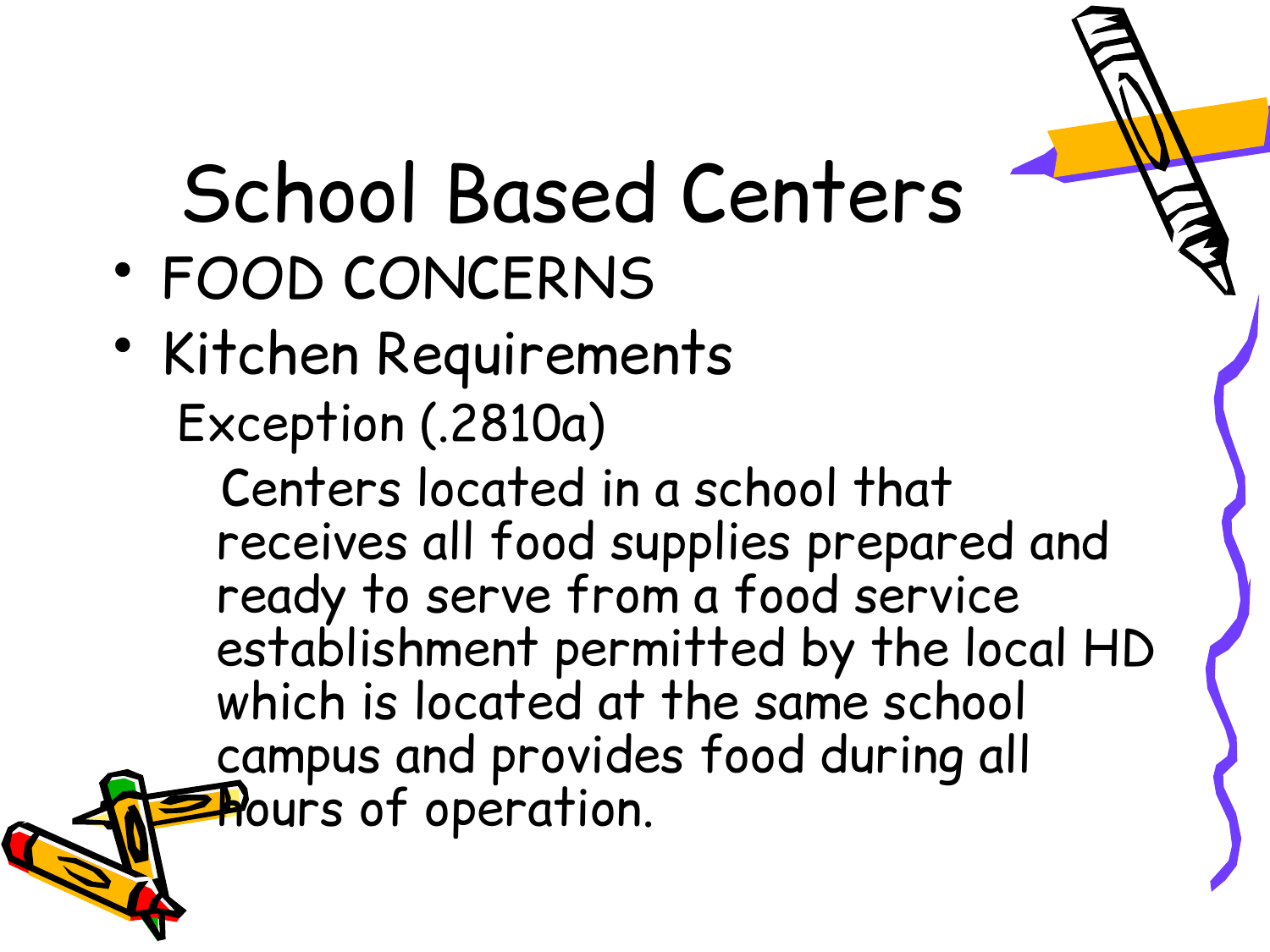

# School Based Centers
FOOD CONCERNS
Kitchen Requirements
Exception (.2810a)
   Centers located in a school that receives all food supplies prepared and ready to serve from a food service establishment permitted by the local HD which is located at the same school campus and provides food during all hours of operation.